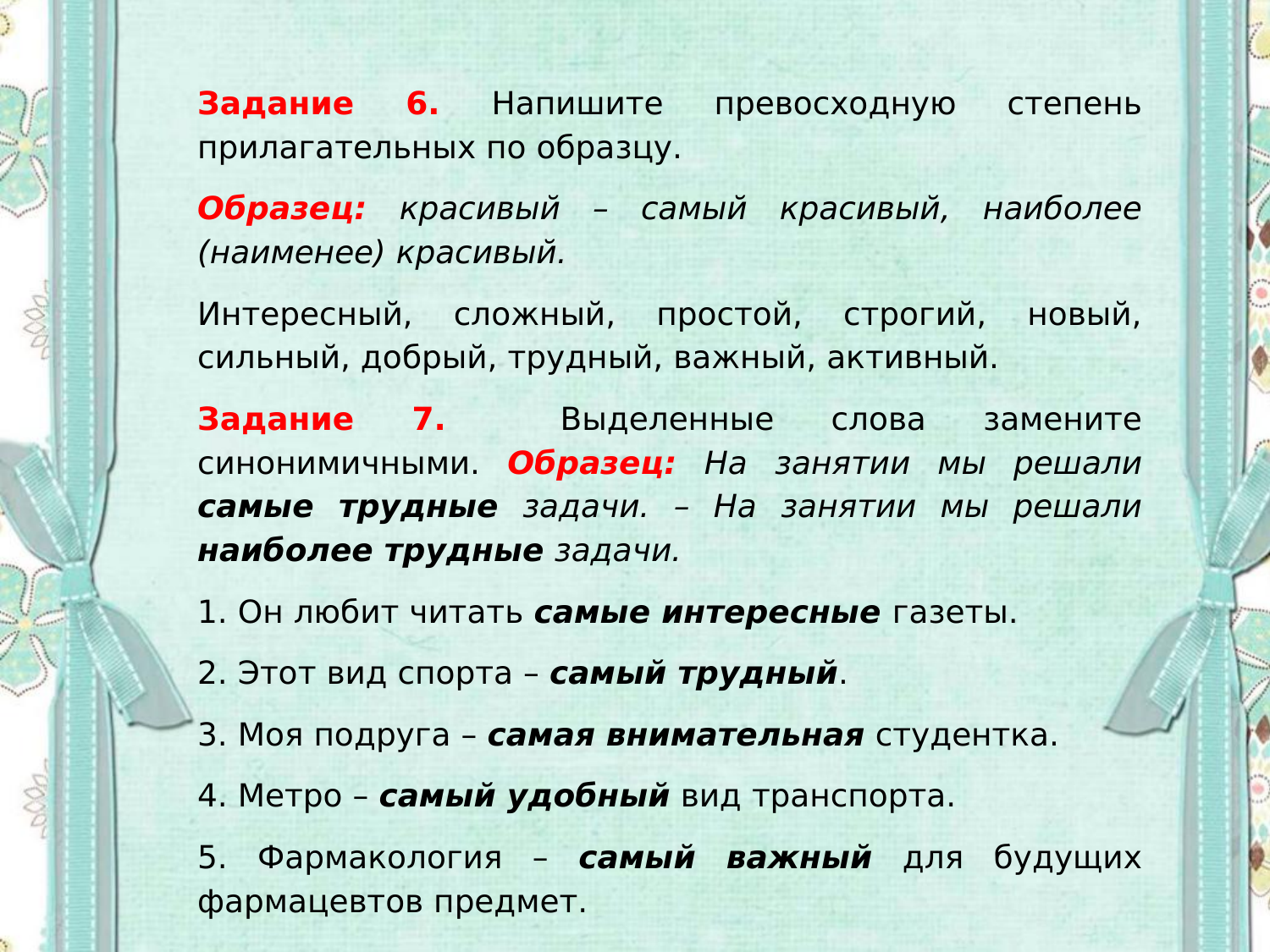

Задание 6. Напишите превосходную степень прилагательных по образцу.
Образец: красивый – самый красивый, наиболее (наименее) красивый.
Интересный, сложный, простой, строгий, новый, сильный, добрый, трудный, важный, активный.
Задание 7.  Выделенные слова замените синонимичными. Образец: На занятии мы решали самые трудные задачи. – На занятии мы решали наиболее трудные задачи.
1. Он любит читать самые интересные газеты.
2. Этот вид спорта – самый трудный.
3. Моя подруга – самая внимательная студентка.
4. Метро – самый удобный вид транспорта.
5. Фармакология – самый важный для будущих фармацевтов предмет.